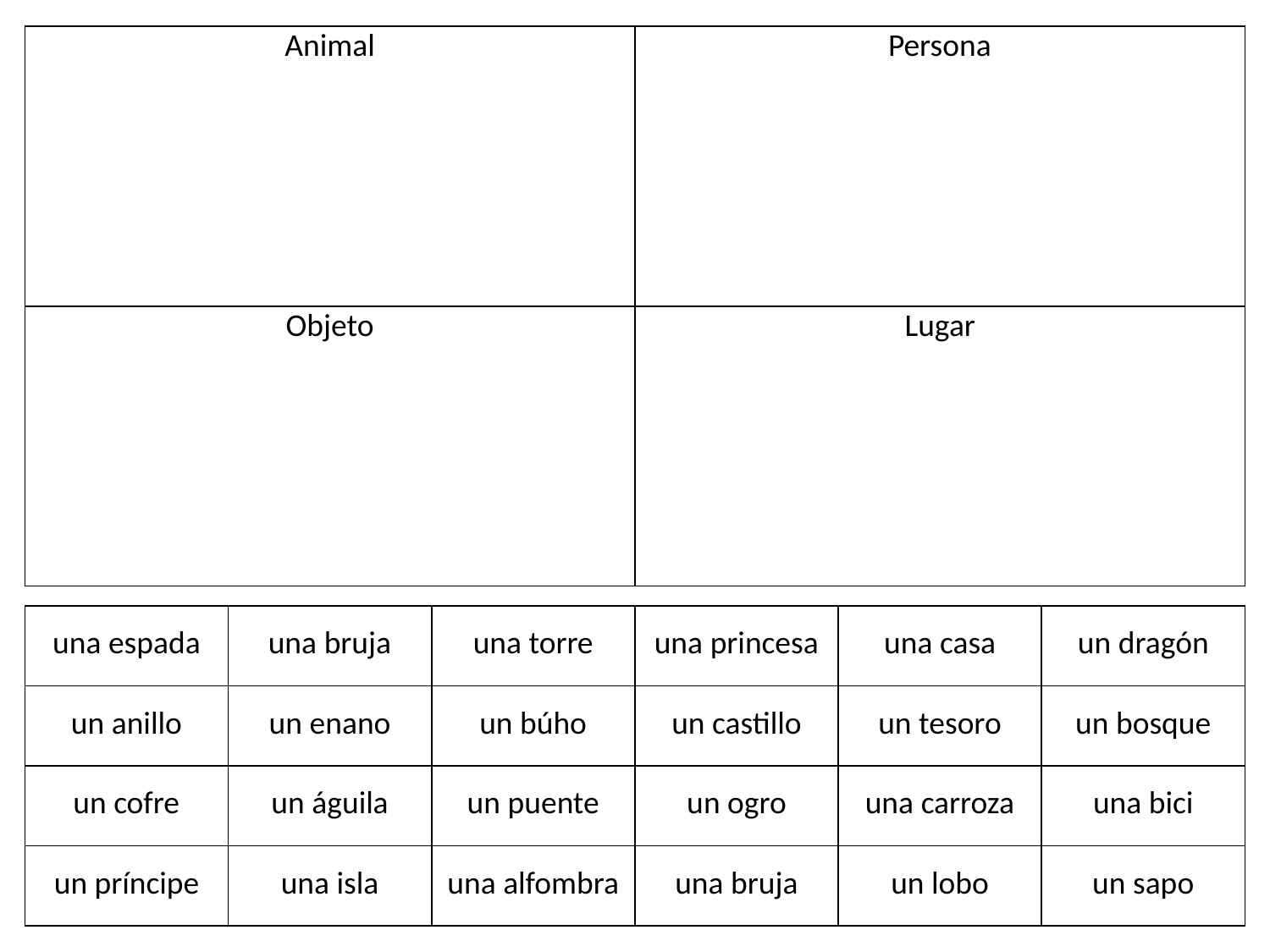

| Animal | Persona |
| --- | --- |
| Objeto | Lugar |
| una espada | una bruja | una torre | una princesa | una casa | un dragón |
| --- | --- | --- | --- | --- | --- |
| un anillo | un enano | un búho | un castillo | un tesoro | un bosque |
| un cofre | un águila | un puente | un ogro | una carroza | una bici |
| un príncipe | una isla | una alfombra | una bruja | un lobo | un sapo |